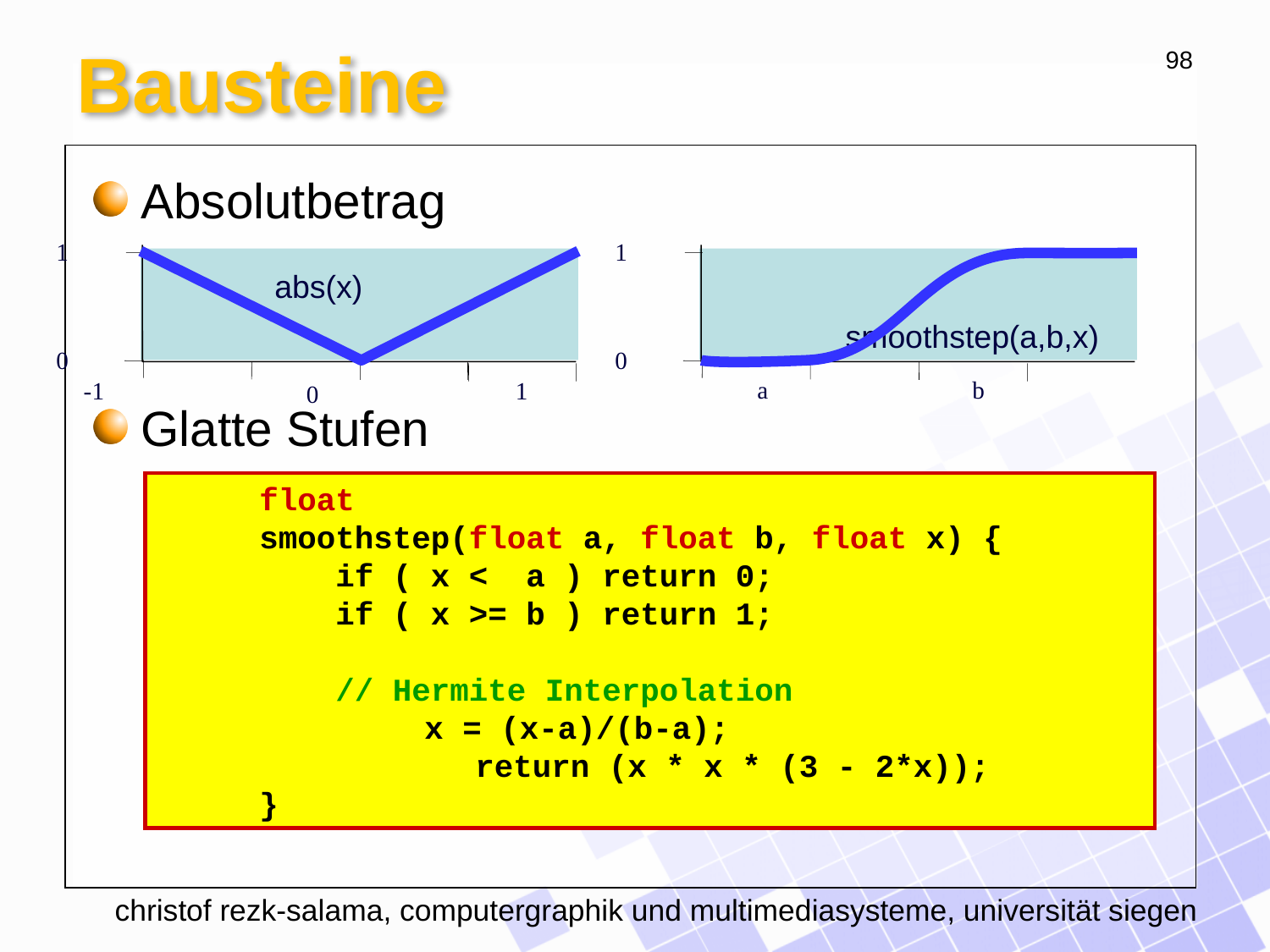

# Bausteine
Absolutbetrag

Glatte Stufen
1

abs(x)

0

-1
1
0
1

smoothstep(a,b,x)

0

a
b
  float
  smoothstep(float a, float b, float x) {
      if ( x <  a ) return 0;
      if ( x >= b ) return 1;

      // Hermite Interpolation
	    x = (x-a)/(b-a);
		return (x * x * (3 - 2*x));
  }